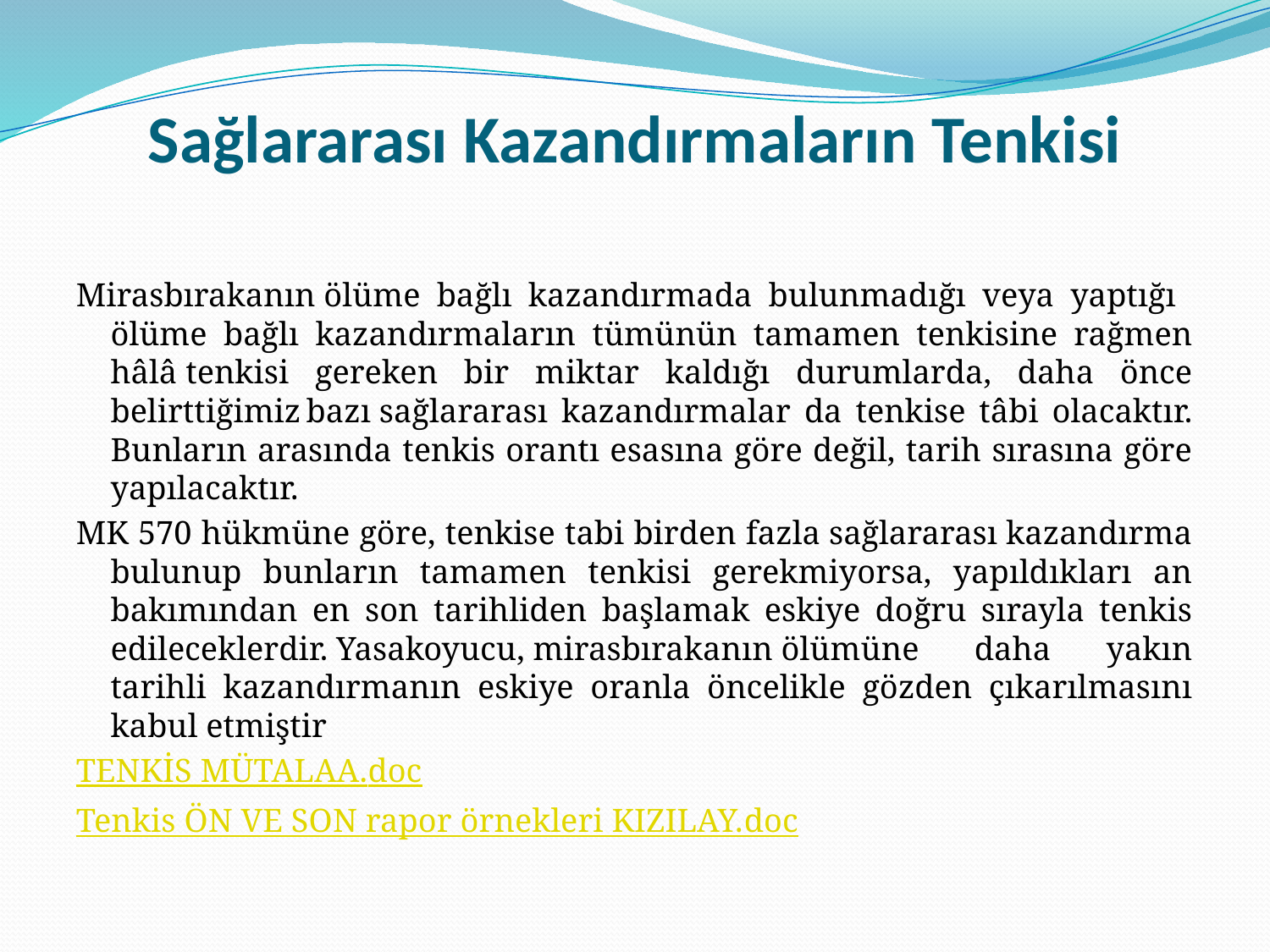

# Sağlararası Kazandırmaların Tenkisi
Mirasbırakanın ölüme bağlı kazandırmada bulunmadığı veya yaptığı  ölüme bağlı kazandırmaların tümünün tamamen tenkisine rağmen hâlâ tenkisi gereken bir miktar kaldığı durumlarda, daha önce belirttiğimiz bazı sağlararası kazandırmalar da tenkise tâbi olacaktır. Bunların arasında tenkis orantı esasına göre değil, tarih sırasına göre yapılacaktır.
MK 570 hükmüne göre, tenkise tabi birden fazla sağlararası kazandırma bulunup bunların tamamen tenkisi gerekmiyorsa, yapıldıkları an bakımından en son tarihliden başlamak eskiye doğru sırayla tenkis edileceklerdir. Yasakoyucu, mirasbırakanın ölümüne daha yakın tarihli kazandırmanın eskiye oranla öncelikle gözden çıkarılmasını kabul etmiştir
TENKİS MÜTALAA.doc
Tenkis ÖN VE SON rapor örnekleri KIZILAY.doc